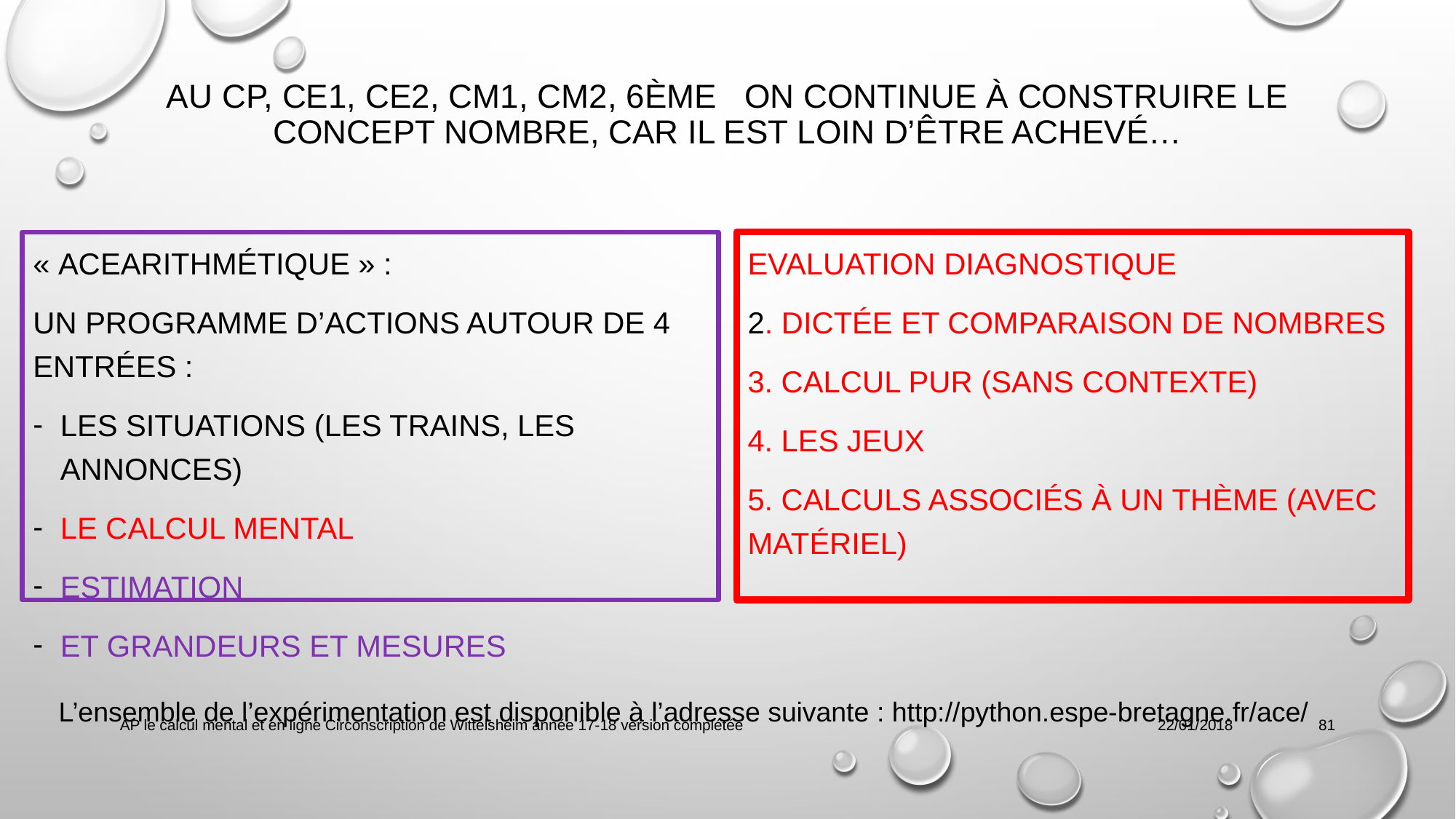

# AU CP, CE1, CE2, CM1, CM2, 6ème   On continue à construire le concept nombre, car il est loin d’être achevé…
« ACEarithmétique » :
Un programme d’actions autour de 4 entrées :
Les situations (les trains, les annonces)
Le calcul mental
Estimation
et grandeurs et mesures
Evaluation diagnostique
2. Dictée et comparaison de nombres
3. Calcul pur (sans contexte)
4. Les jeux
5. Calculs associés à un thème (avec matériel)

L’ensemble de l’expérimentation est disponible à l’adresse suivante : http://python.espe-bretagne.fr/ace/
AP le calcul mental et en ligne Circonscription de Wittelsheim année 17-18 version complétée
22/01/2018
81